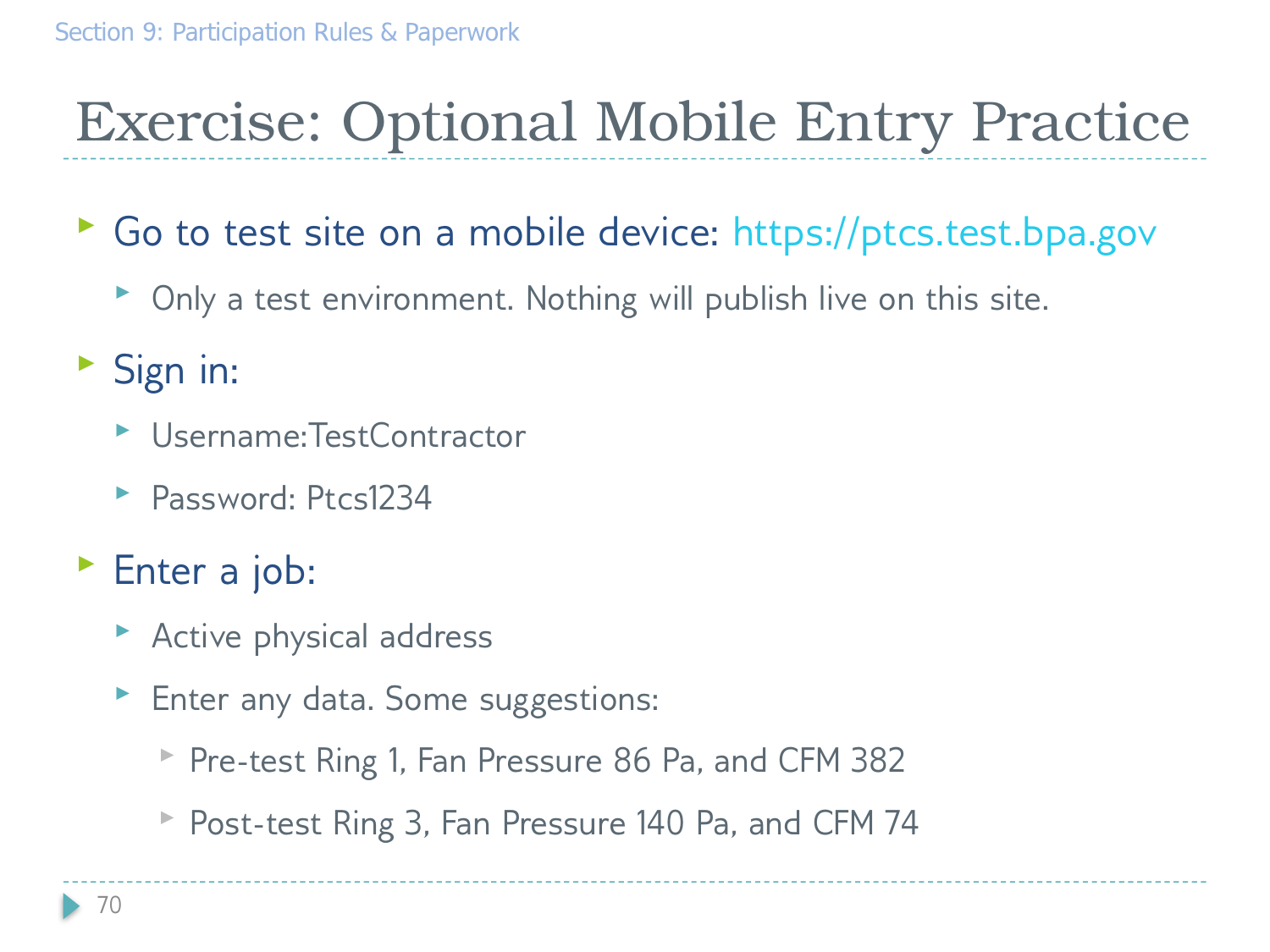

Section 9: Participation Rules & Paperwork
# Exercise: Optional Mobile Entry Practice
Go to test site on a mobile device: https://ptcs.test.bpa.gov
Only a test environment. Nothing will publish live on this site.
Sign in:
Username:TestContractor
Password: Ptcs1234
Enter a job:
Active physical address
Enter any data. Some suggestions:
Pre-test Ring 1, Fan Pressure 86 Pa, and CFM 382
Post-test Ring 3, Fan Pressure 140 Pa, and CFM 74
70